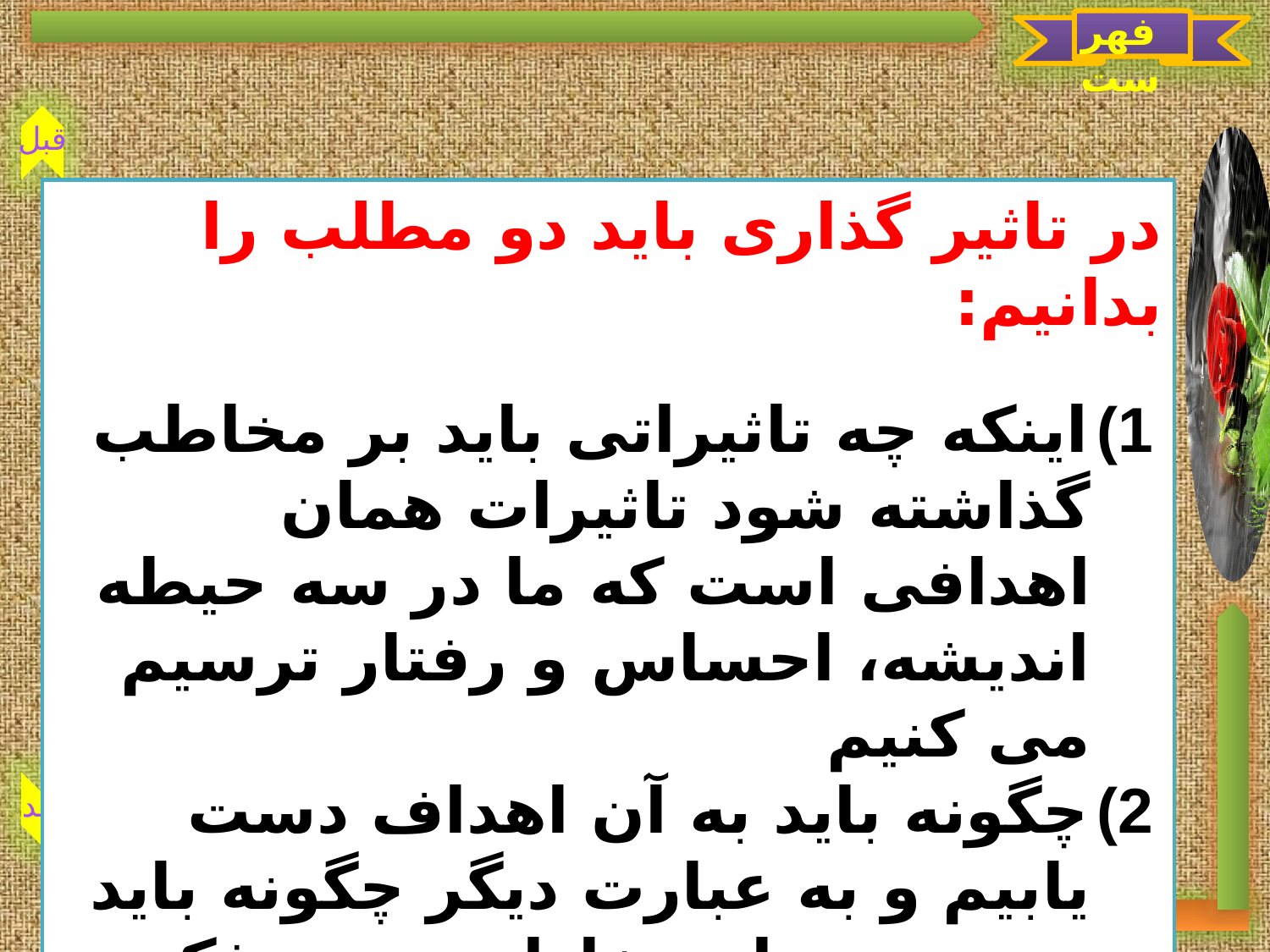

فهرست

قبل
بعد
در تاثیر گذاری باید دو مطلب را بدانیم:

اینکه چه تاثیراتی باید بر مخاطب گذاشته شود تاثیرات همان اهدافی است که ما در سه حیطه اندیشه، احساس و رفتار ترسیم می کنیم
چگونه باید به آن اهداف دست یابیم و به عبارت دیگر چگونه باید بر سه حیطه مخاطب یعنی فکر و احساس و رفتار او اثر گذاشت و آنها را جهت داد.